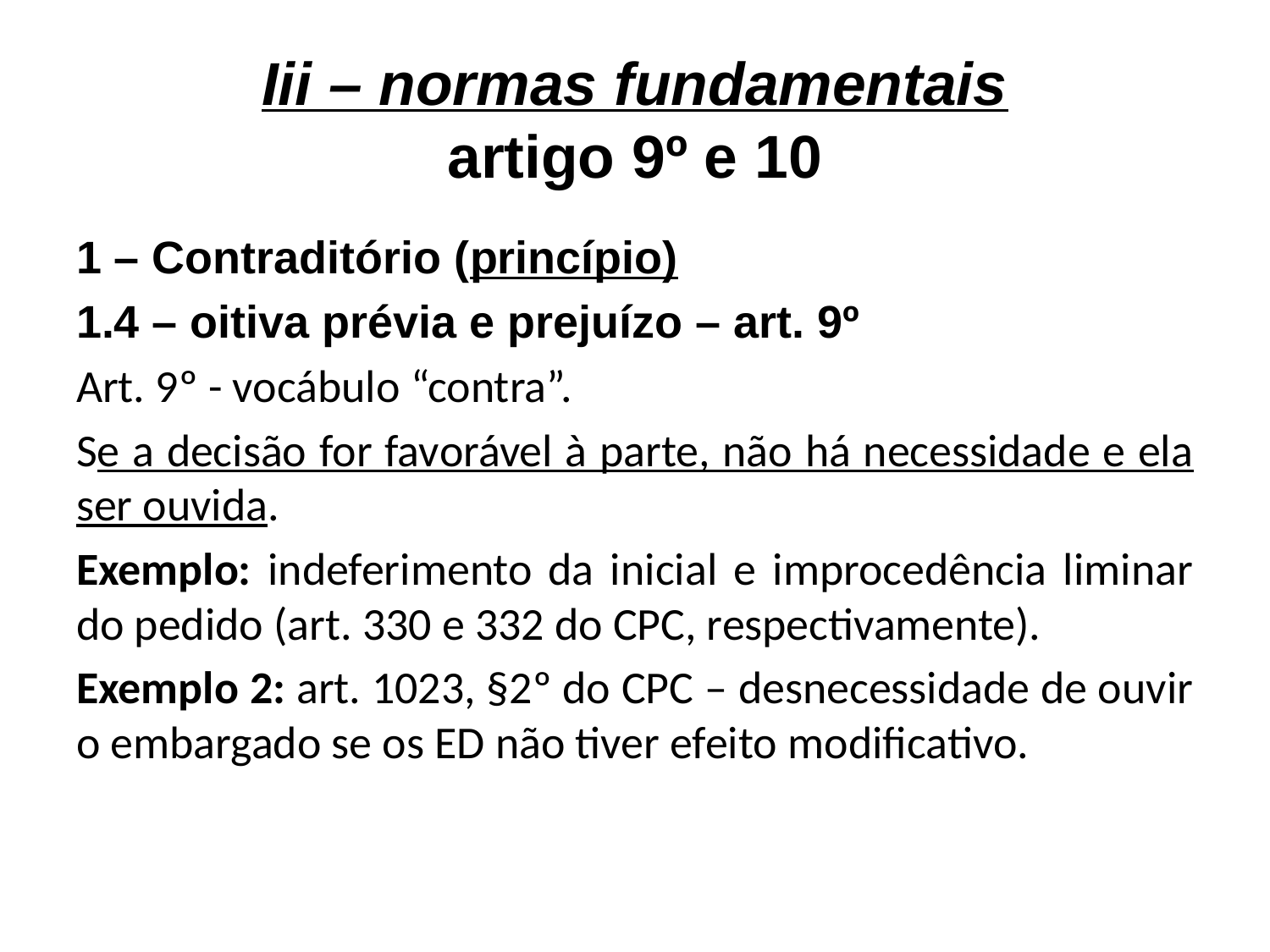

# Iii – normas fundamentais artigo 9º e 10
1 – Contraditório (princípio)
1.4 – oitiva prévia e prejuízo – art. 9º
Art. 9º - vocábulo “contra”.
Se a decisão for favorável à parte, não há necessidade e ela ser ouvida.
Exemplo: indeferimento da inicial e improcedência liminar do pedido (art. 330 e 332 do CPC, respectivamente).
Exemplo 2: art. 1023, §2º do CPC – desnecessidade de ouvir o embargado se os ED não tiver efeito modificativo.